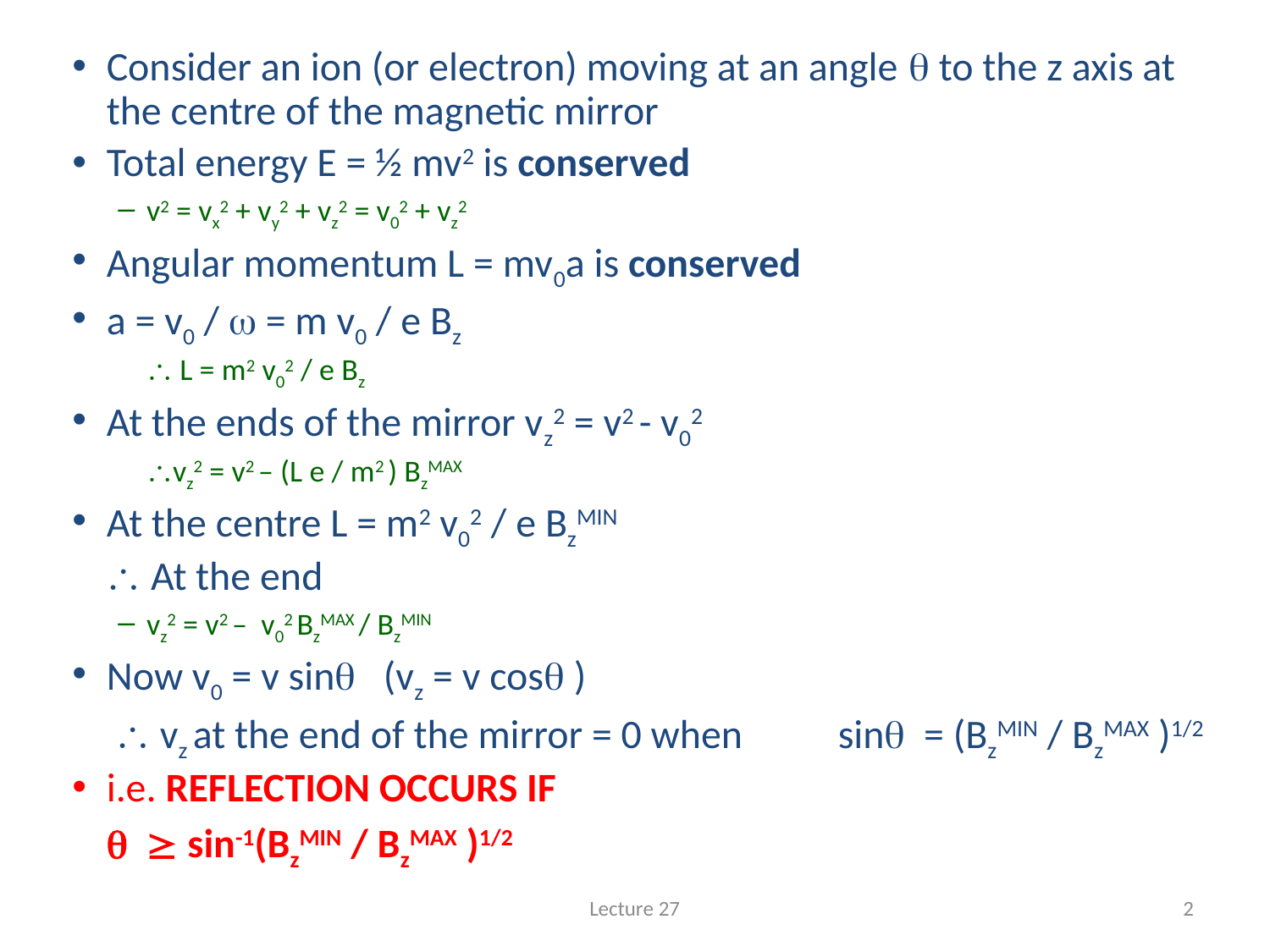

#
Consider an ion (or electron) moving at an angle θ to the z axis at the centre of the magnetic mirror
Total energy E = ½ mv2 is conserved
v2 = vx2 + vy2 + vz2 = v02 + vz2
Angular momentum L = mv0a is conserved
a = v0 / ω = m v0 / e Bz
	∴ L = m2 v02 / e Bz
At the ends of the mirror vz2 = v2 - v02
		∴vz2 = v2 – (L e / m2 ) BzMAX
At the centre L = m2 v02 / e BzMIN
	∴ At the end
vz2 = v2 –  v02 BzMAX / BzMIN
Now v0 = v sinθ   (vz = v cosθ )
	 ∴ vz at the end of the mirror = 0 when  	sinθ  = (BzMIN / BzMAX )1/2
i.e. REFLECTION OCCURS IF
		θ  ≥ sin-1(BzMIN / BzMAX )1/2

Lecture 27
2